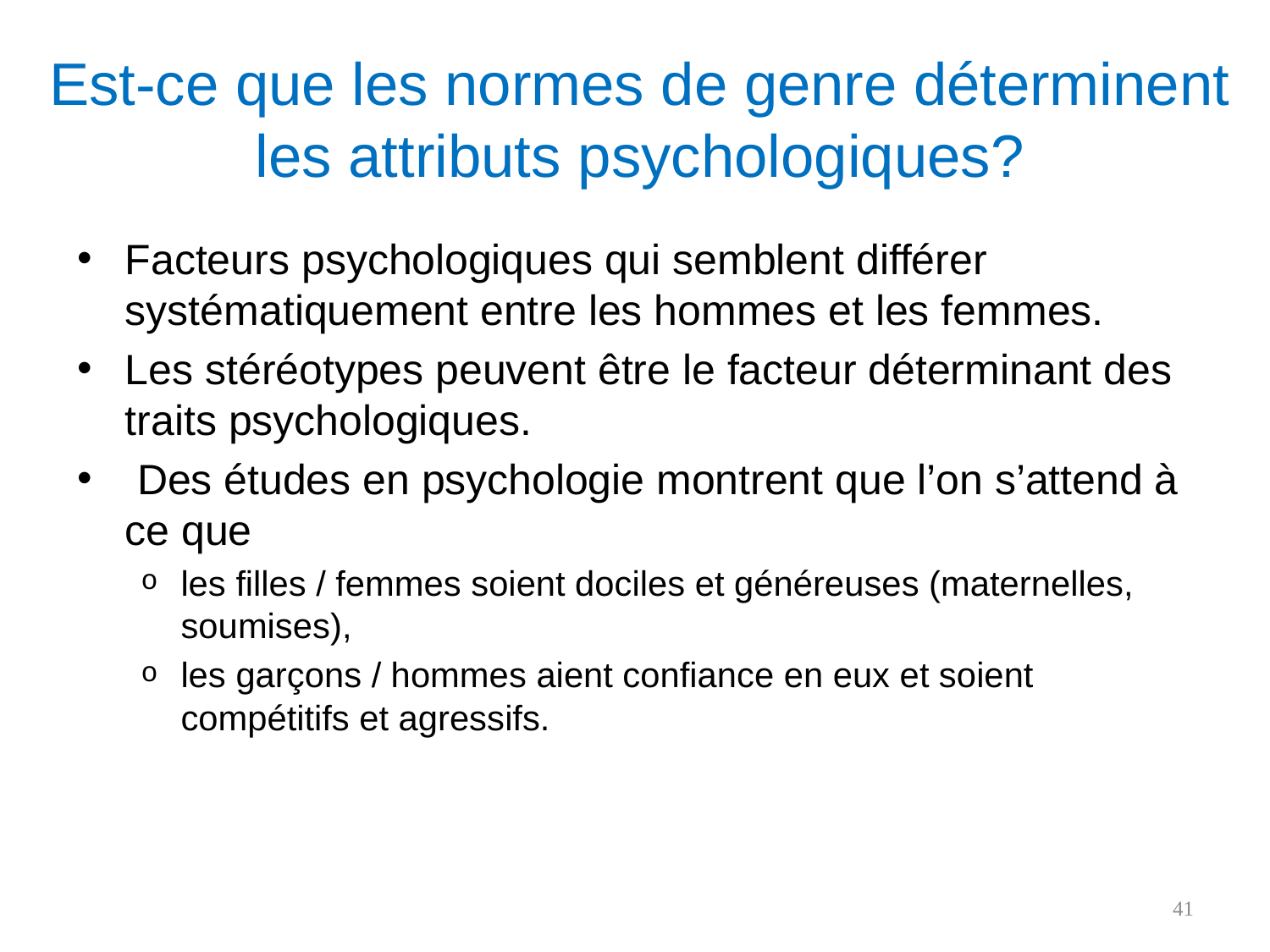

# Est-ce que les normes de genre déterminent les attributs psychologiques?
Facteurs psychologiques qui semblent différer systématiquement entre les hommes et les femmes.
Les stéréotypes peuvent être le facteur déterminant des traits psychologiques.
 Des études en psychologie montrent que l’on s’attend à ce que
les filles / femmes soient dociles et généreuses (maternelles, soumises),
les garçons / hommes aient confiance en eux et soient compétitifs et agressifs.
41